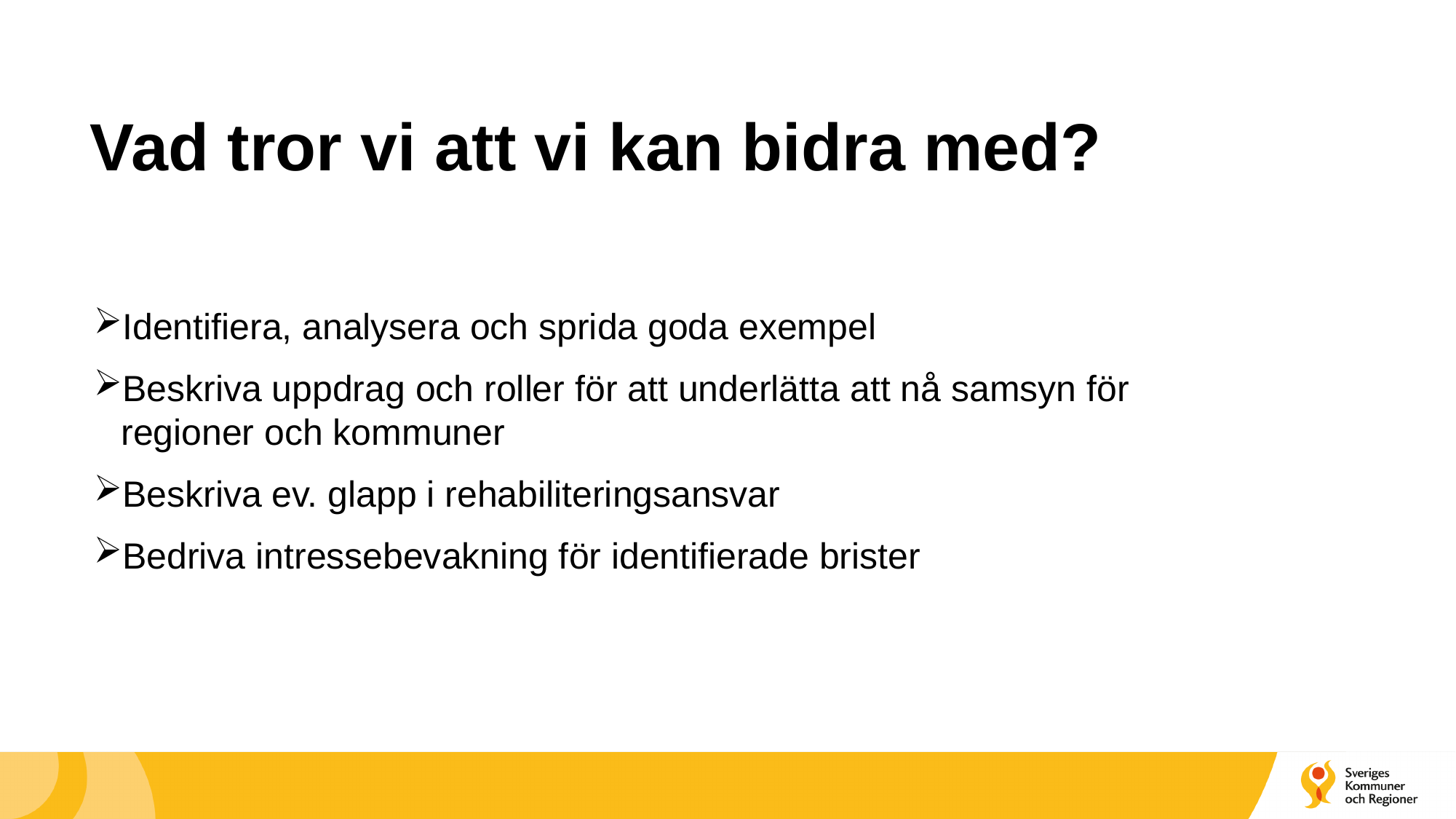

# Vad tror vi att vi kan bidra med?
Identifiera, analysera och sprida goda exempel
Beskriva uppdrag och roller för att underlätta att nå samsyn för  regioner och kommuner
Beskriva ev. glapp i rehabiliteringsansvar
Bedriva intressebevakning för identifierade brister